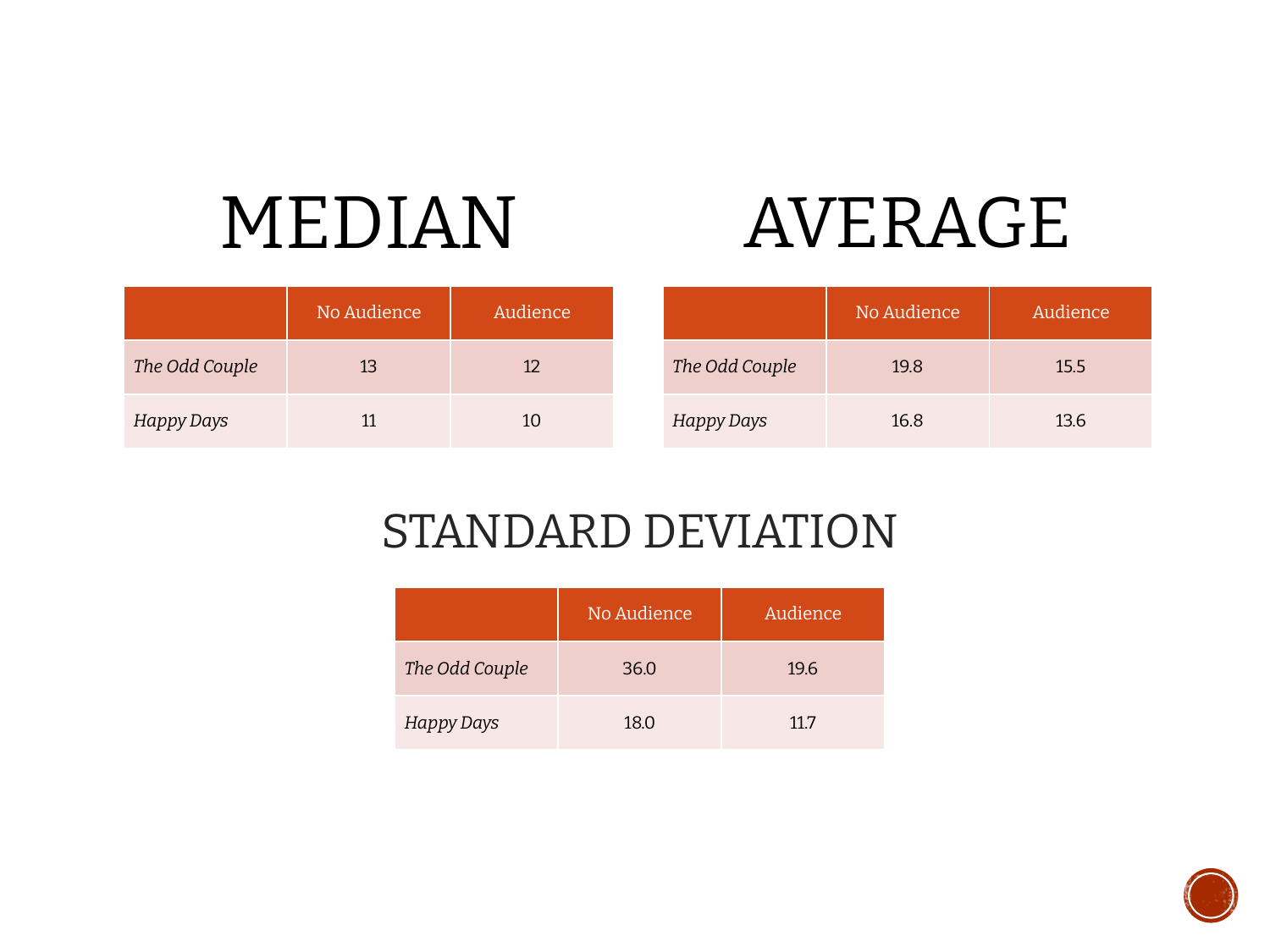

# Median
Average
|  | No Audience | Audience |
| --- | --- | --- |
| The Odd Couple | 13 | 12 |
| Happy Days | 11 | 10 |
|  | No Audience | Audience |
| --- | --- | --- |
| The Odd Couple | 19.8 | 15.5 |
| Happy Days | 16.8 | 13.6 |
STANDARD DEVIATION
|  | No Audience | Audience |
| --- | --- | --- |
| The Odd Couple | 36.0 | 19.6 |
| Happy Days | 18.0 | 11.7 |